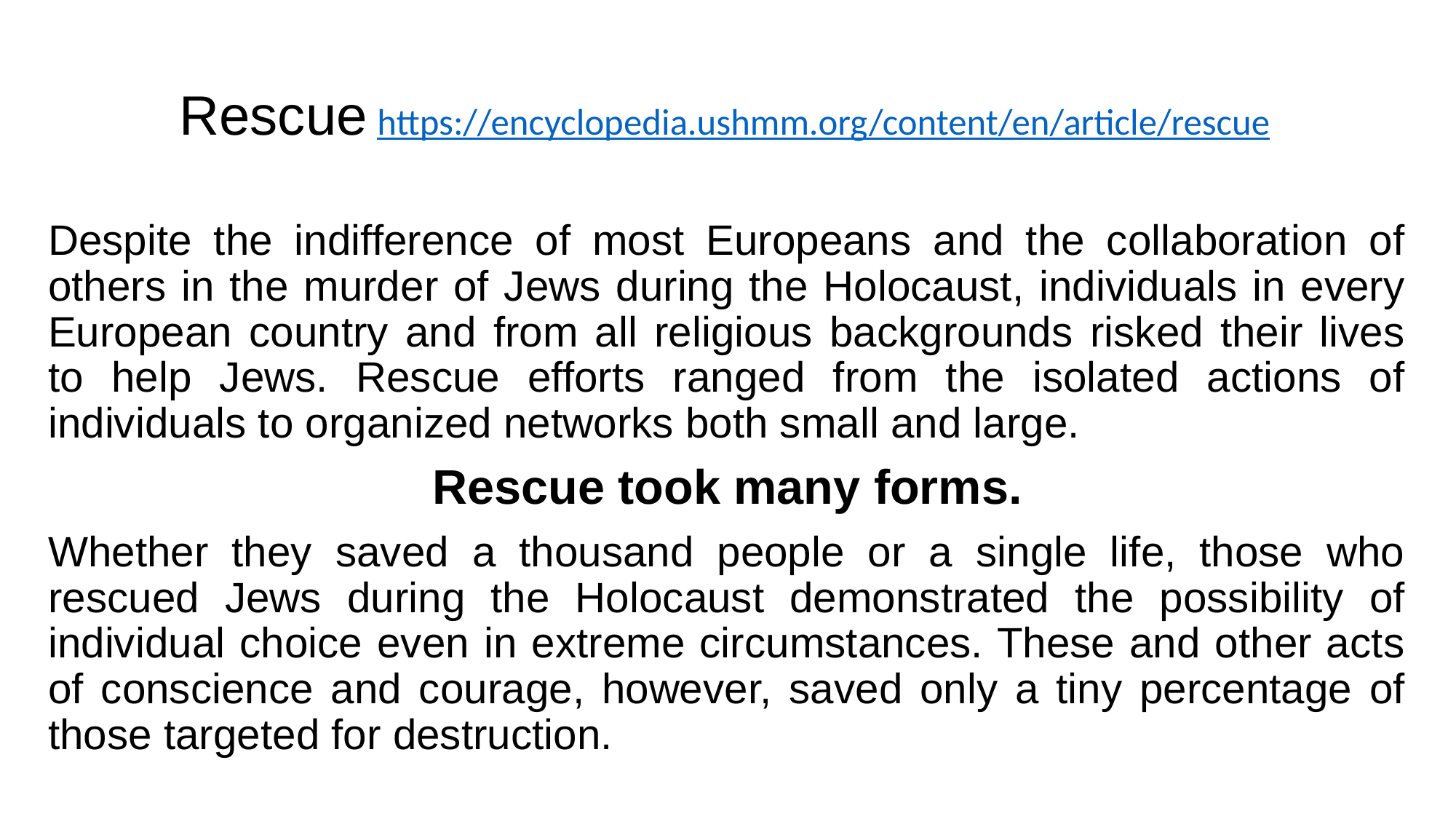

# Rescue https://encyclopedia.ushmm.org/content/en/article/rescue
Despite the indifference of most Europeans and the collaboration of others in the murder of Jews during the Holocaust, individuals in every European country and from all religious backgrounds risked their lives to help Jews. Rescue efforts ranged from the isolated actions of individuals to organized networks both small and large.
Rescue took many forms.
Whether they saved a thousand people or a single life, those who rescued Jews during the Holocaust demonstrated the possibility of individual choice even in extreme circumstances. These and other acts of conscience and courage, however, saved only a tiny percentage of those targeted for destruction.